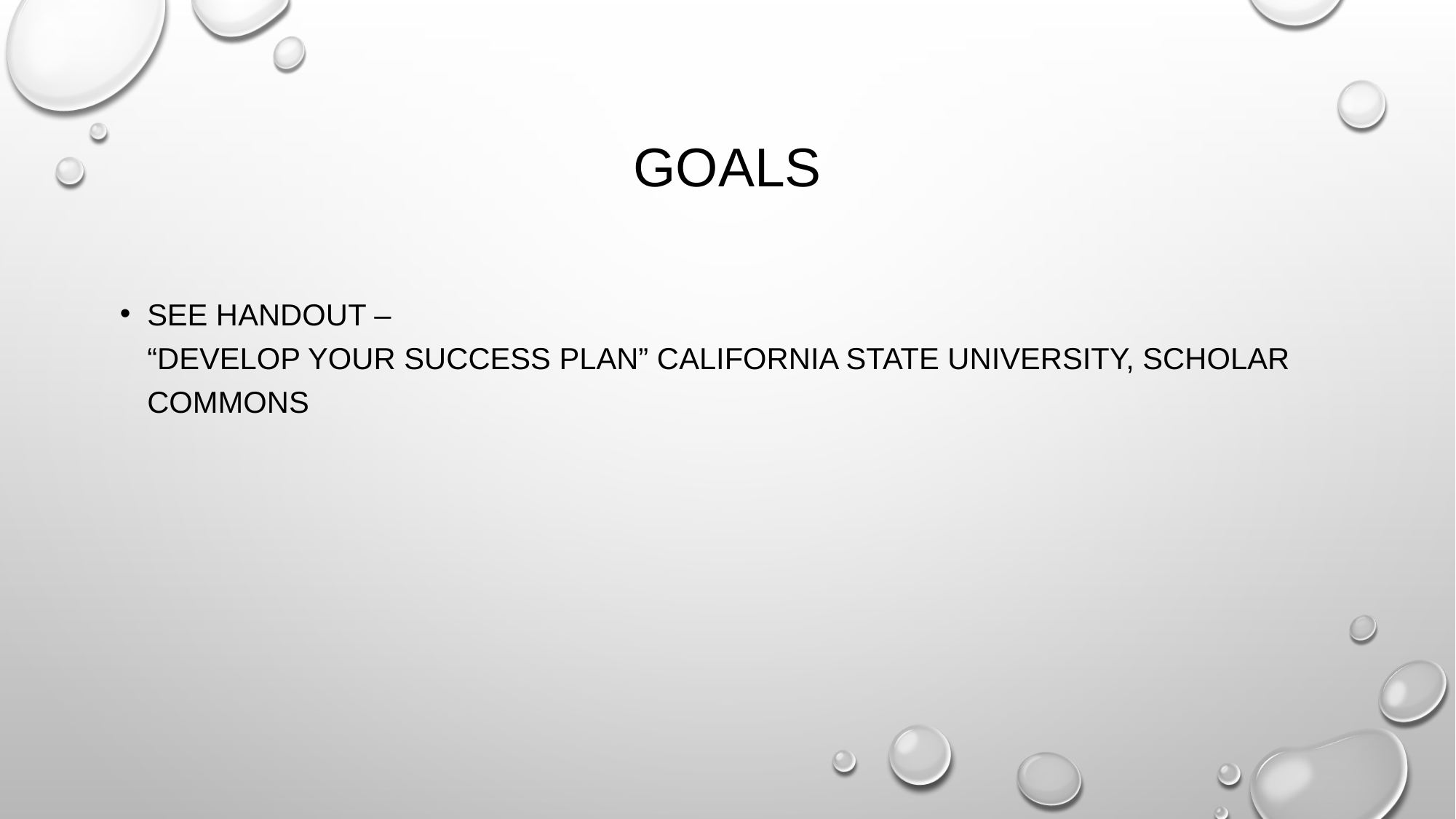

# GOALS
SEE HANDOUT –
“DEVELOP YOUR SUCCESS PLAN” CALIFORNIA STATE UNIVERSITY, SCHOLAR COMMONS